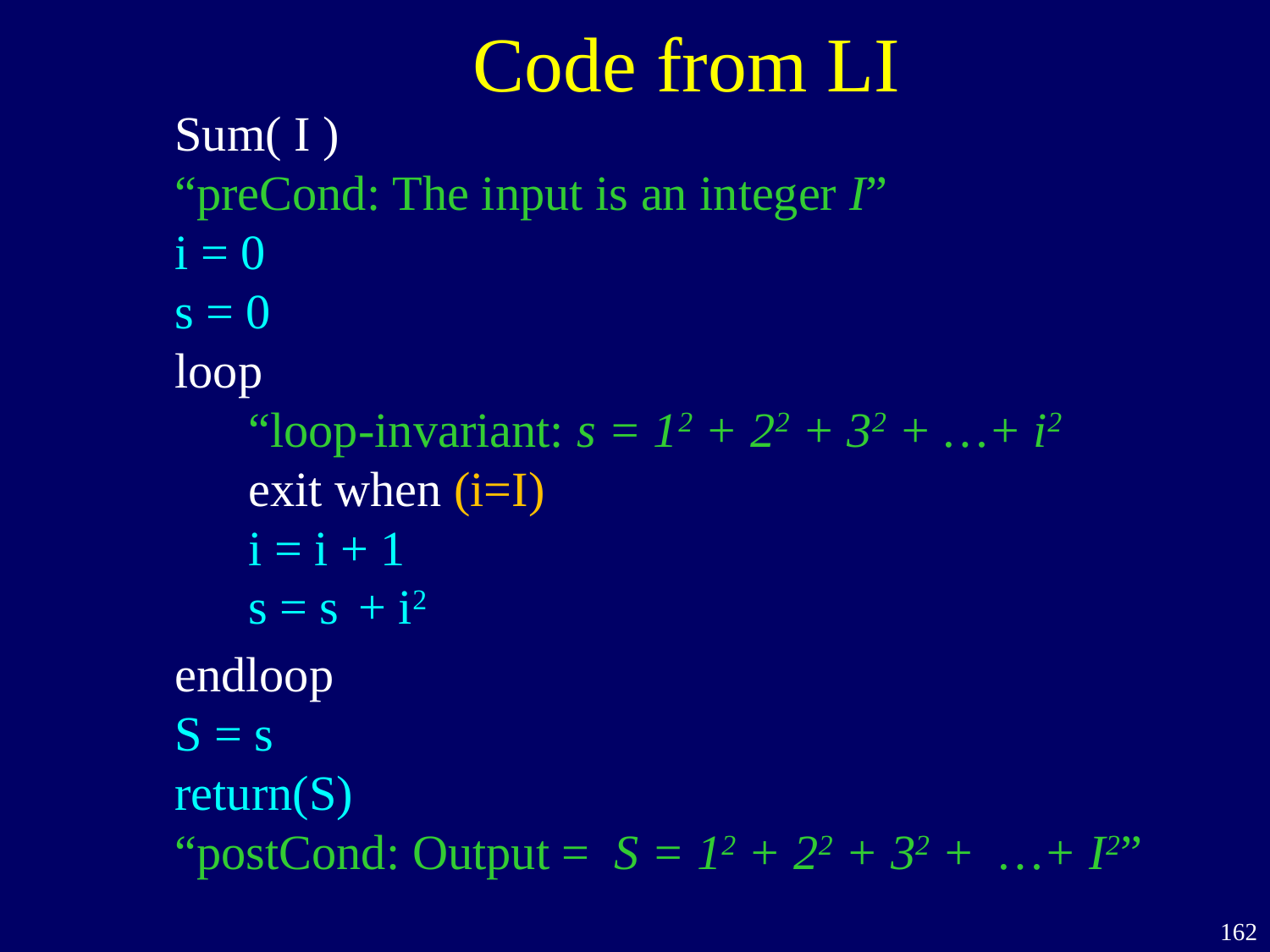

Code from LI
Sum( I )
“preCond: The input is an integer I”
i = 0
s = 0
loop
      “loop-invariant: s = 12 + 22 + 32 + …+ i2
      exit when (i=I)
      i = i + 1
      s = s  + i2
endloop
S = s
return(S)
“postCond: Output =  S = 12 + 22 + 32 +  …+ I2”